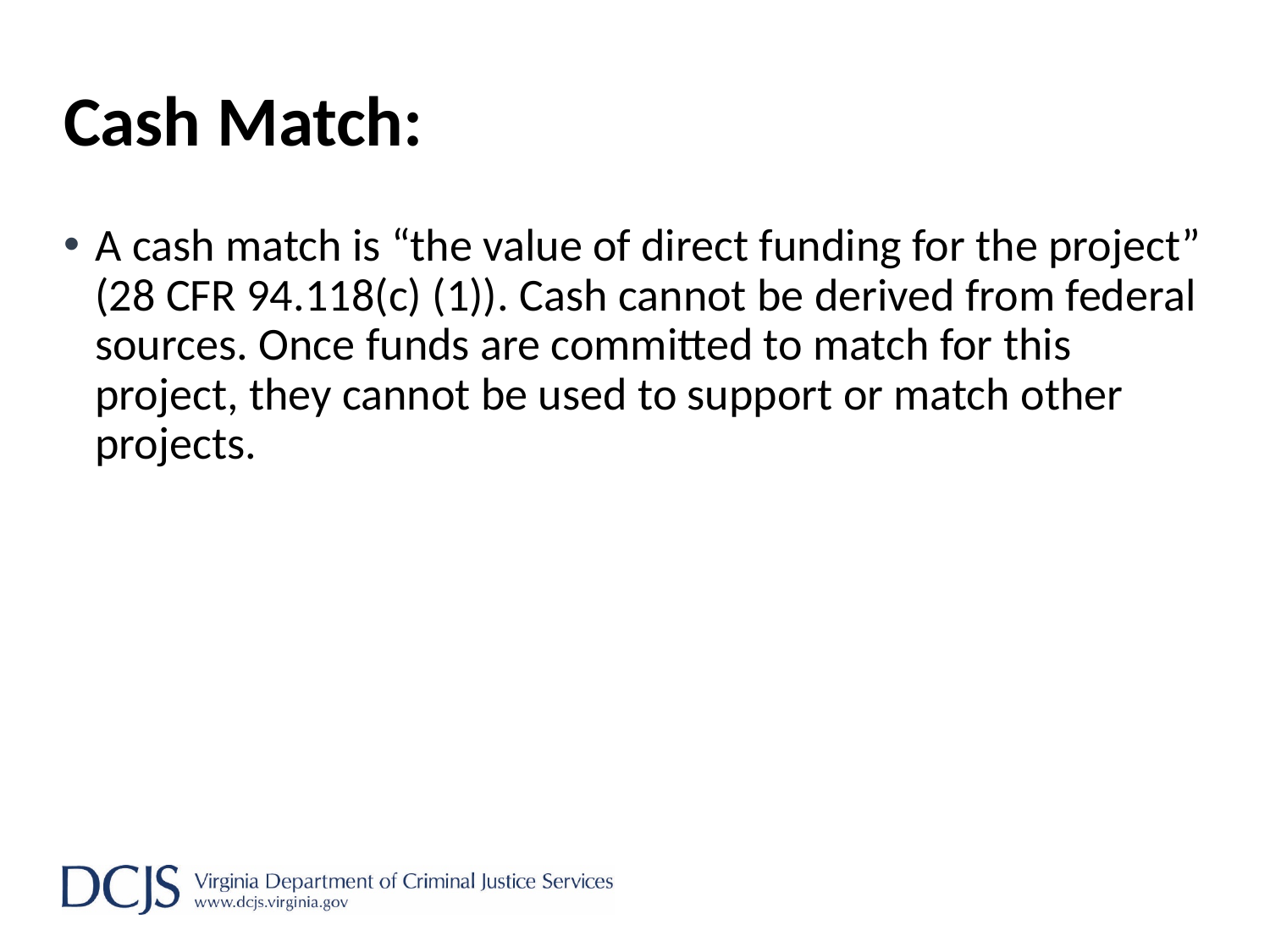

# Cash Match:
A cash match is “the value of direct funding for the project” (28 CFR 94.118(c) (1)). Cash cannot be derived from federal sources. Once funds are committed to match for this project, they cannot be used to support or match other projects.